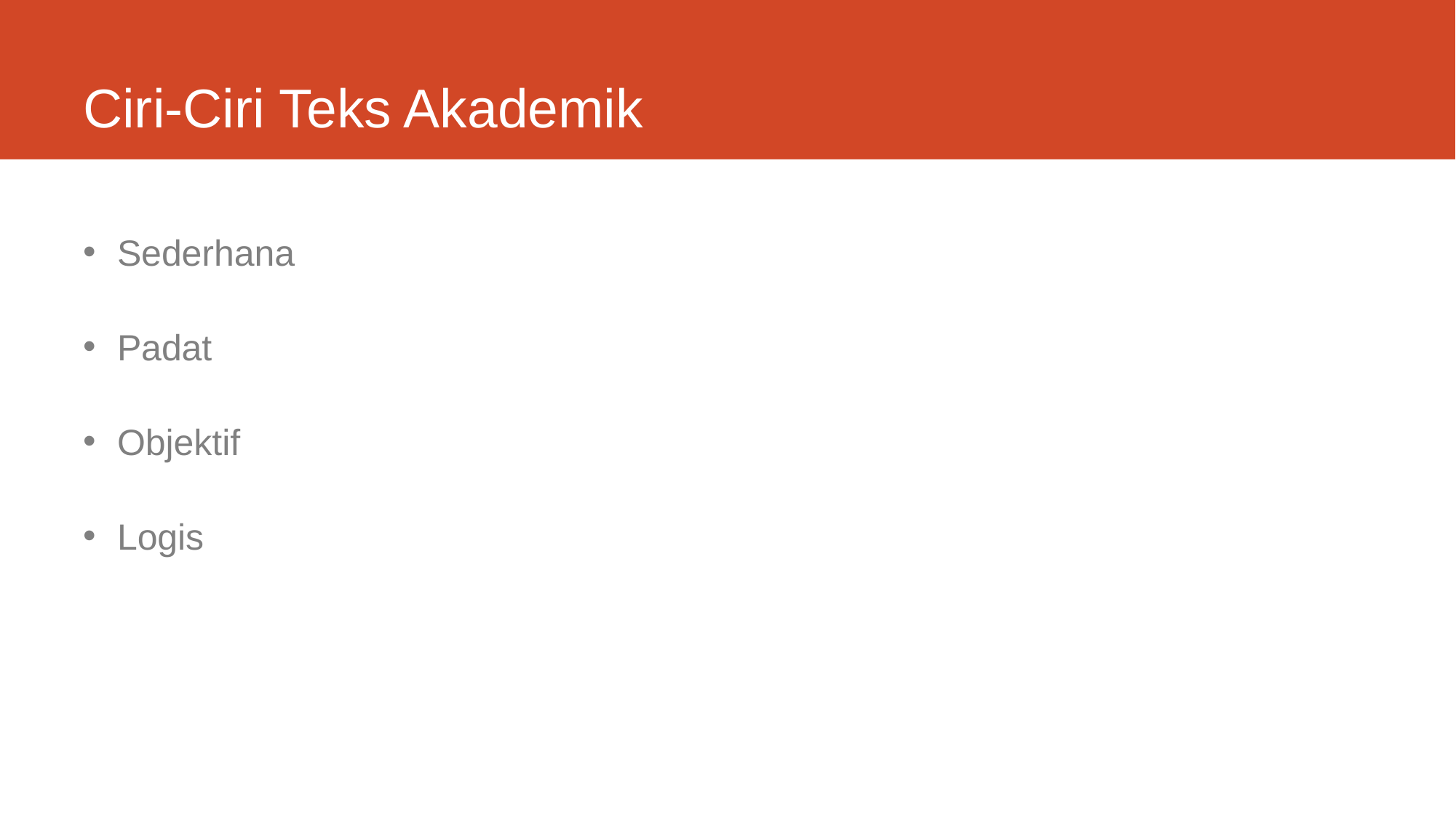

# Ciri-Ciri Teks Akademik
Sederhana
Padat
Objektif
Logis